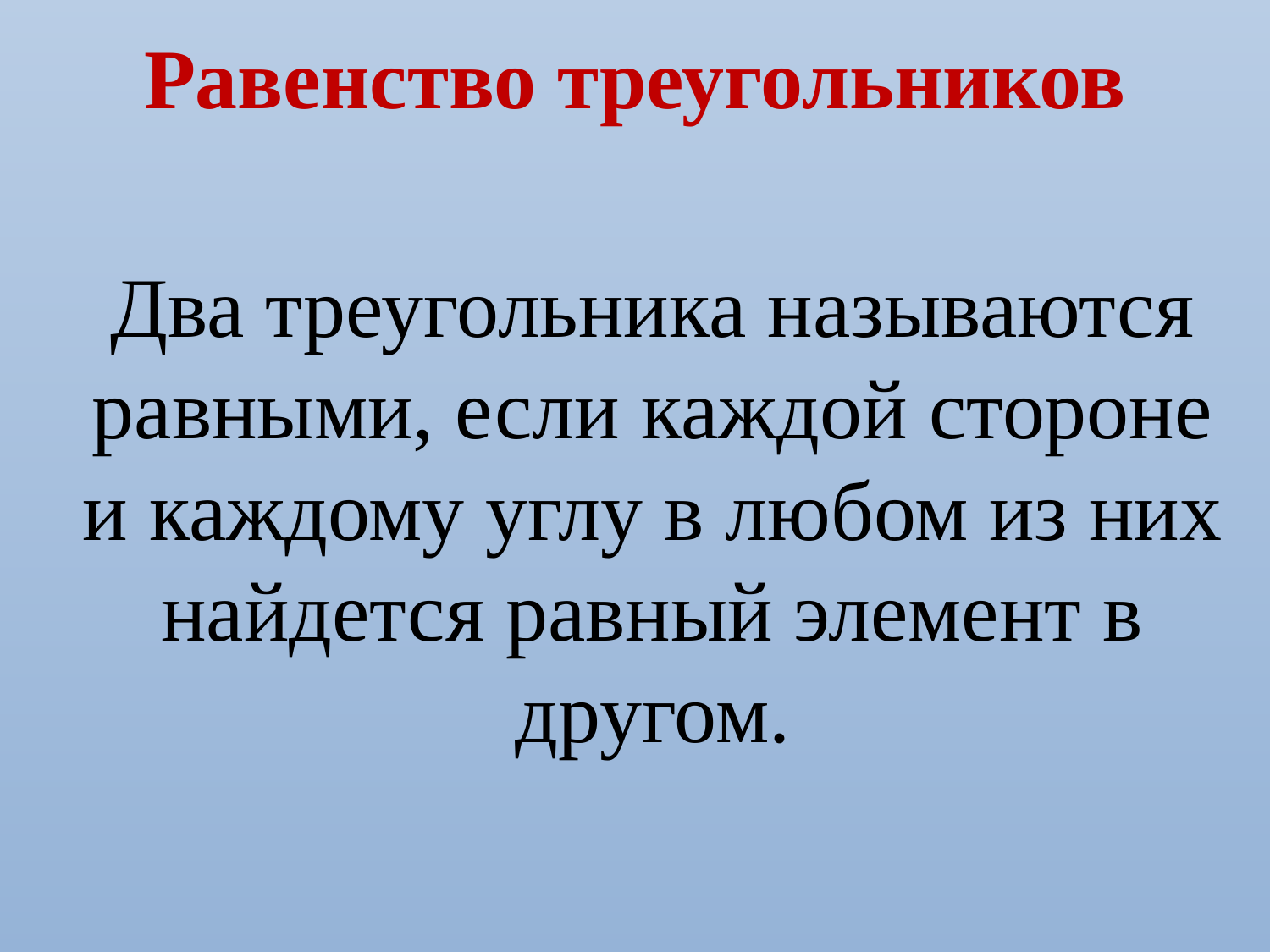

Равенство треугольников
Два треугольника называются равными, если каждой стороне и каждому углу в любом из них найдется равный элемент в другом.